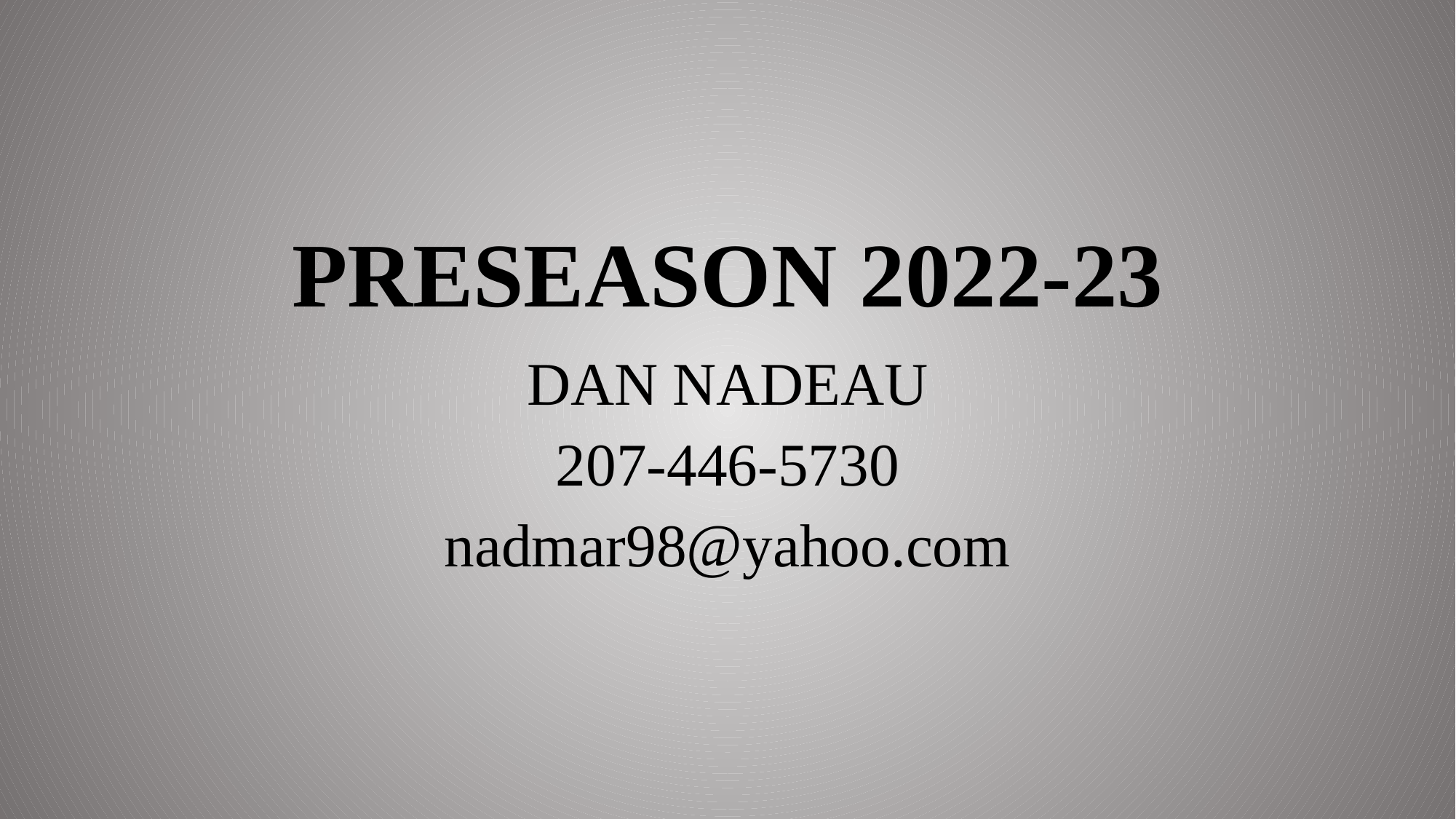

# PRESEASON 2022-23
DAN NADEAU
207-446-5730
nadmar98@yahoo.com